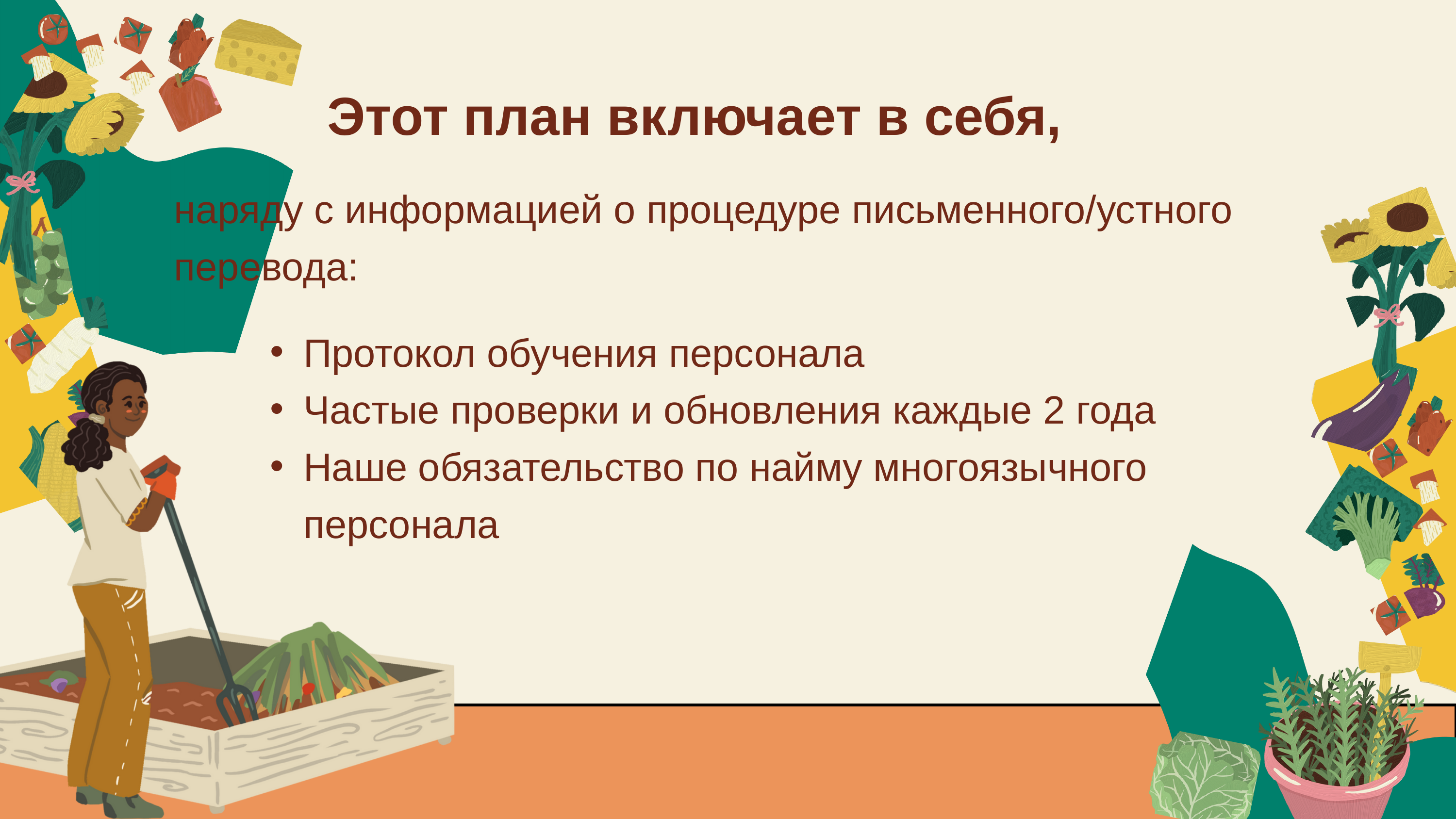

Этот план включает в себя,
наряду с информацией о процедуре письменного/устного перевода:

Протокол обучения персонала
Частые проверки и обновления каждые 2 года
Наше обязательство по найму многоязычного персонала